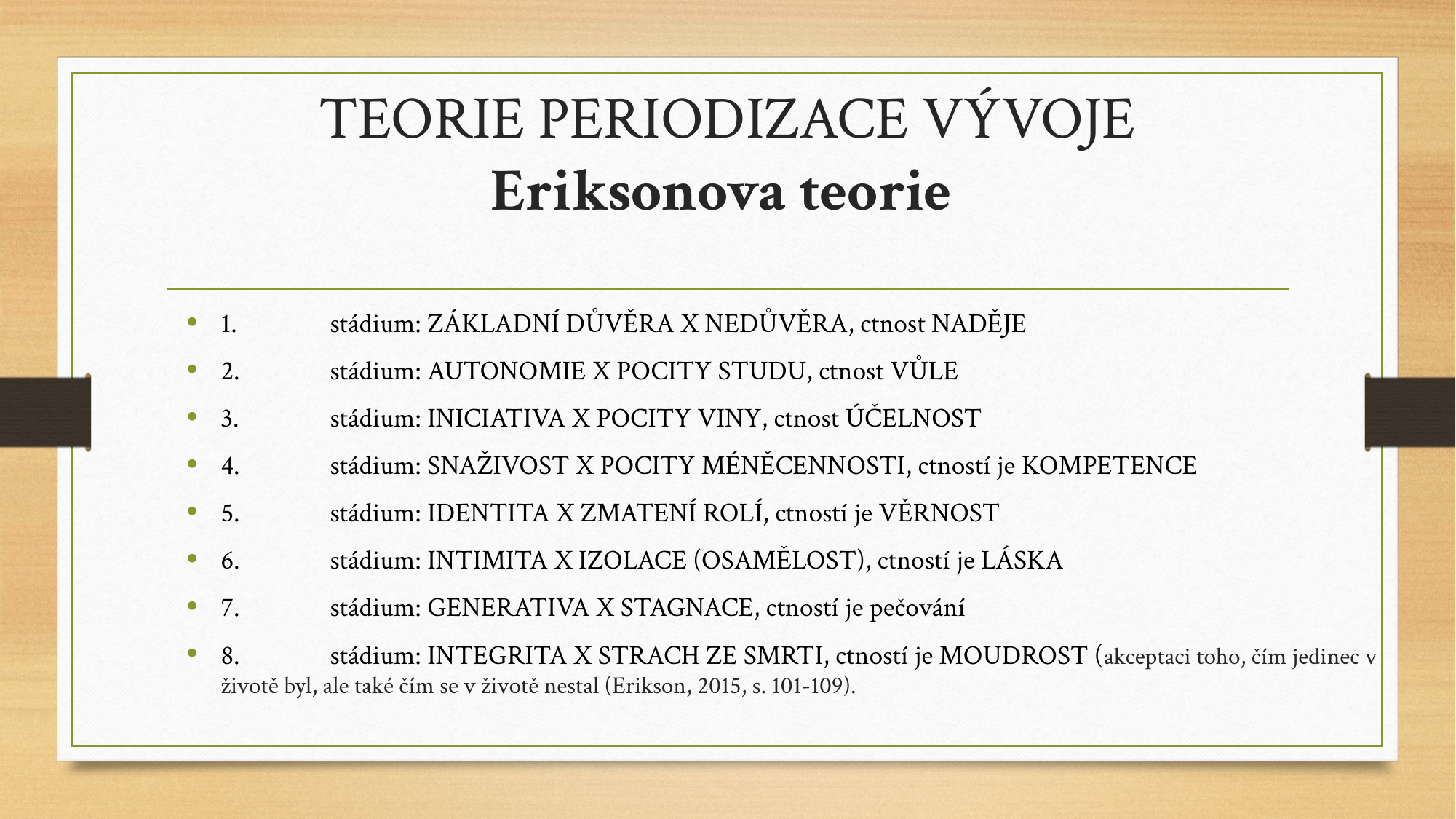

# TEORIE PERIODIZACE VÝVOJE Eriksonova teorie

1.	stádium: ZÁKLADNÍ DŮVĚRA X NEDŮVĚRA, ctnost NADĚJE
2.	stádium: AUTONOMIE X POCITY STUDU, ctnost VŮLE
3.	stádium: INICIATIVA X POCITY VINY, ctnost ÚČELNOST
4.	stádium: SNAŽIVOST X POCITY MÉNĚCENNOSTI, ctností je KOMPETENCE
5.	stádium: IDENTITA X ZMATENÍ ROLÍ, ctností je VĚRNOST
6.	stádium: INTIMITA X IZOLACE (OSAMĚLOST), ctností je LÁSKA
7.	stádium: GENERATIVA X STAGNACE, ctností je pečování
8.	stádium: INTEGRITA X STRACH ZE SMRTI, ctností je MOUDROST (akceptaci toho, čím jedinec v životě byl, ale také čím se v životě nestal (Erikson, 2015, s. 101-109).